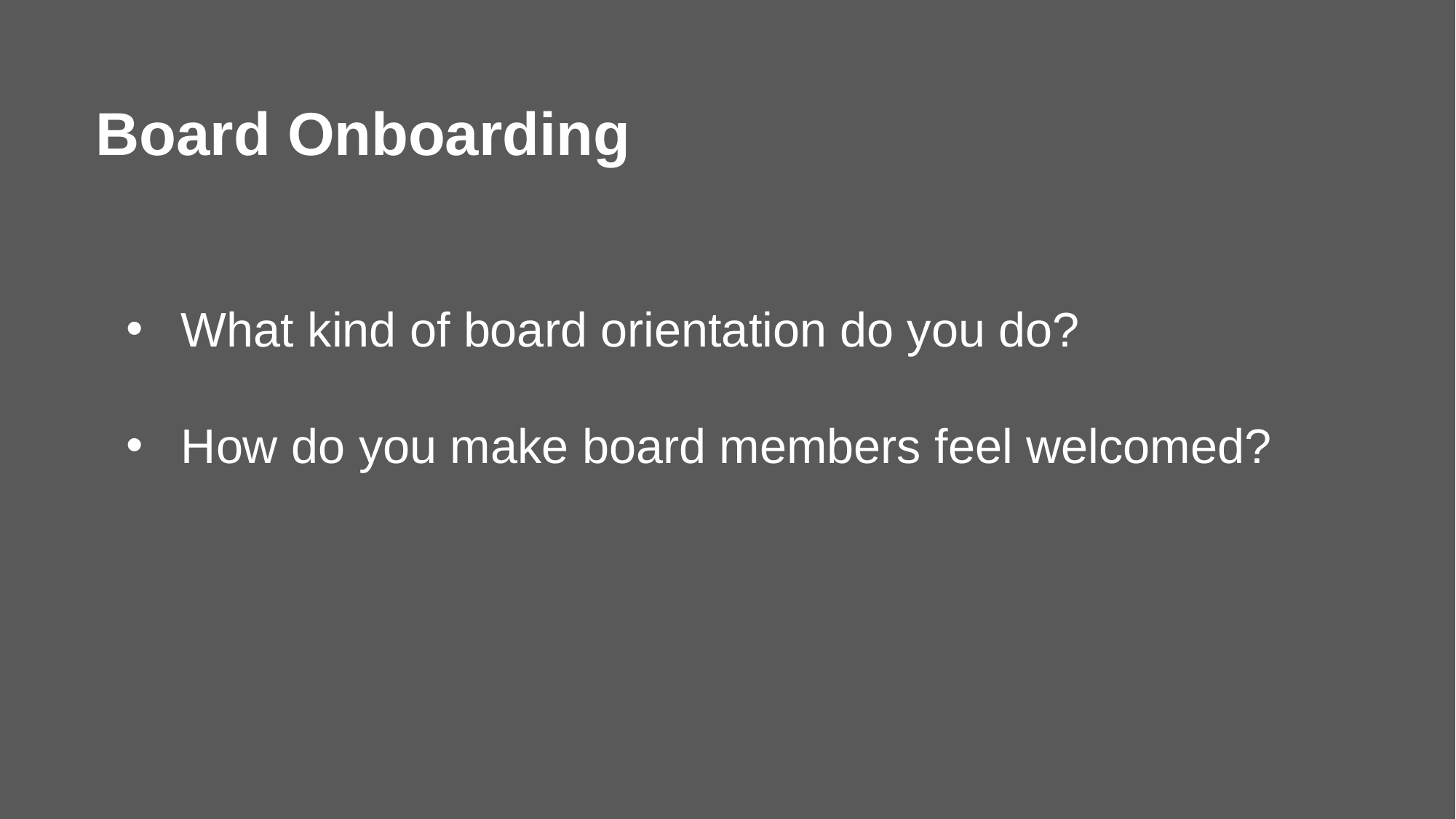

Board Onboarding

What kind of board orientation do you do?

How do you make board members feel welcomed?